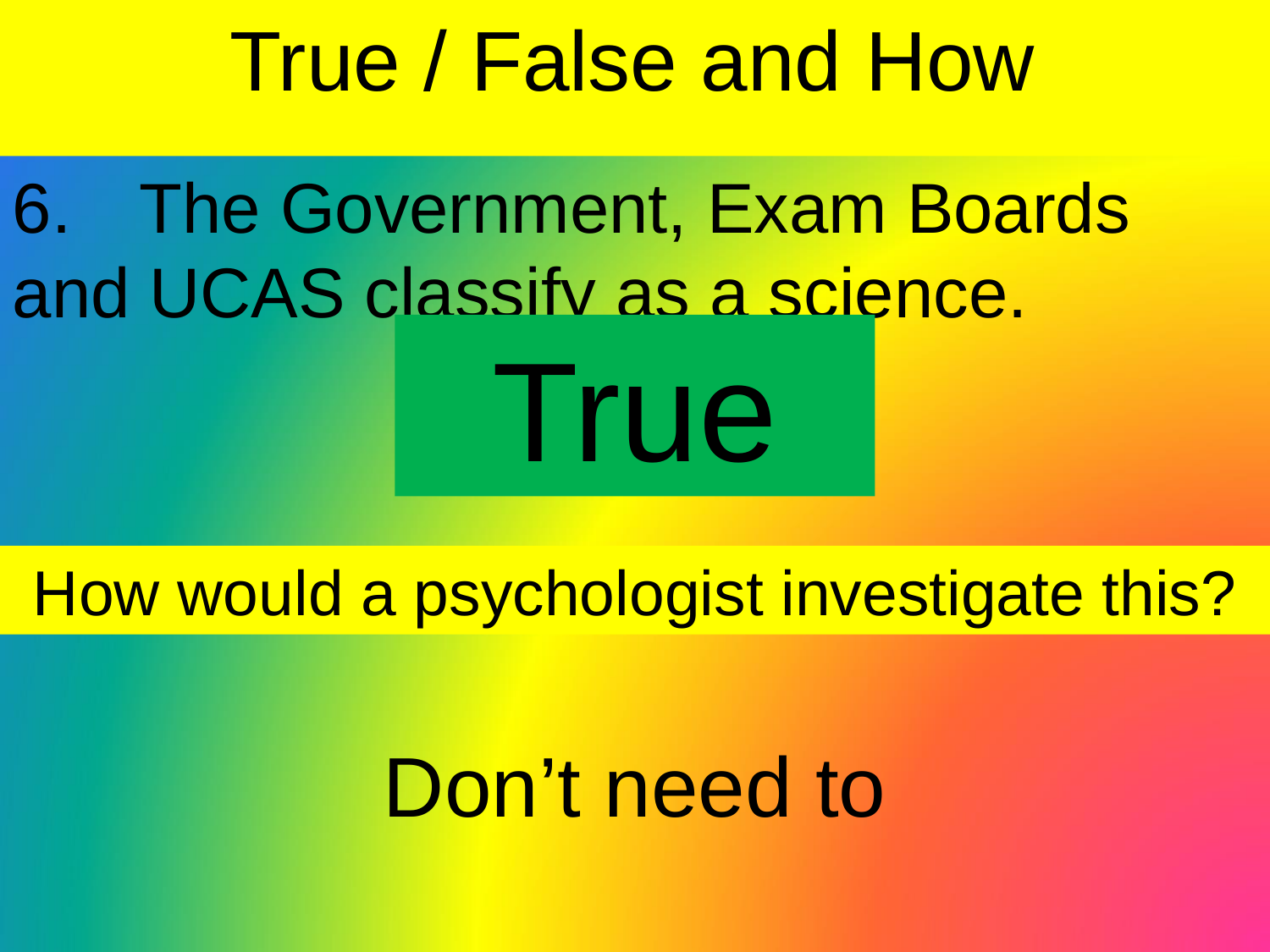

True / False and How
6.	The Government, Exam Boards and UCAS classify as a science.
True
How would a psychologist investigate this?
Don’t need to